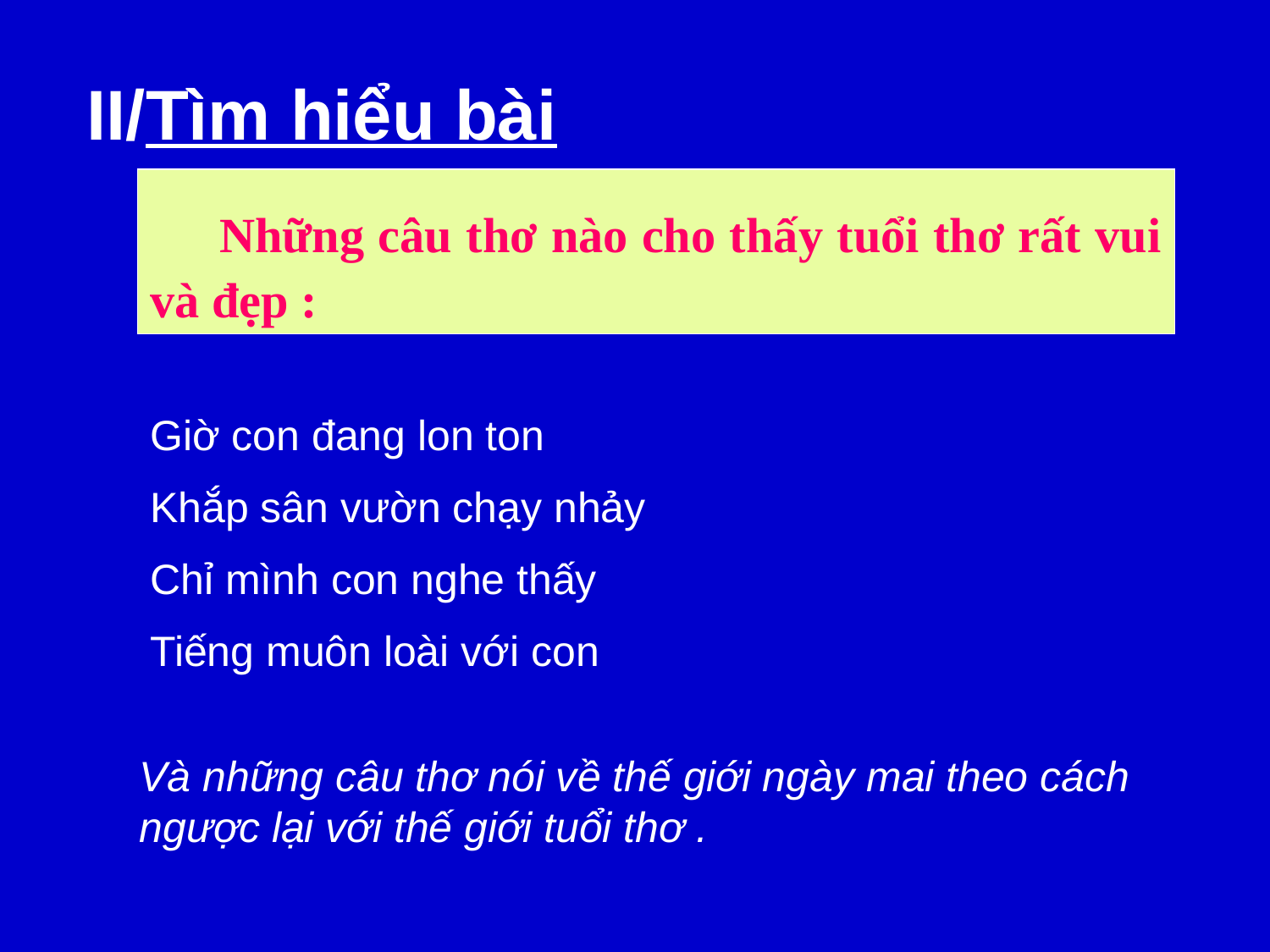

II/Tìm hiểu bài
   Những câu thơ nào cho thấy tuổi thơ rất vui và đẹp :
Giờ con đang lon ton
Khắp sân vườn chạy nhảy
Chỉ mình con nghe thấy
Tiếng muôn loài với con

Và những câu thơ nói về thế giới ngày mai theo cách ngược lại với thế giới tuổi thơ .